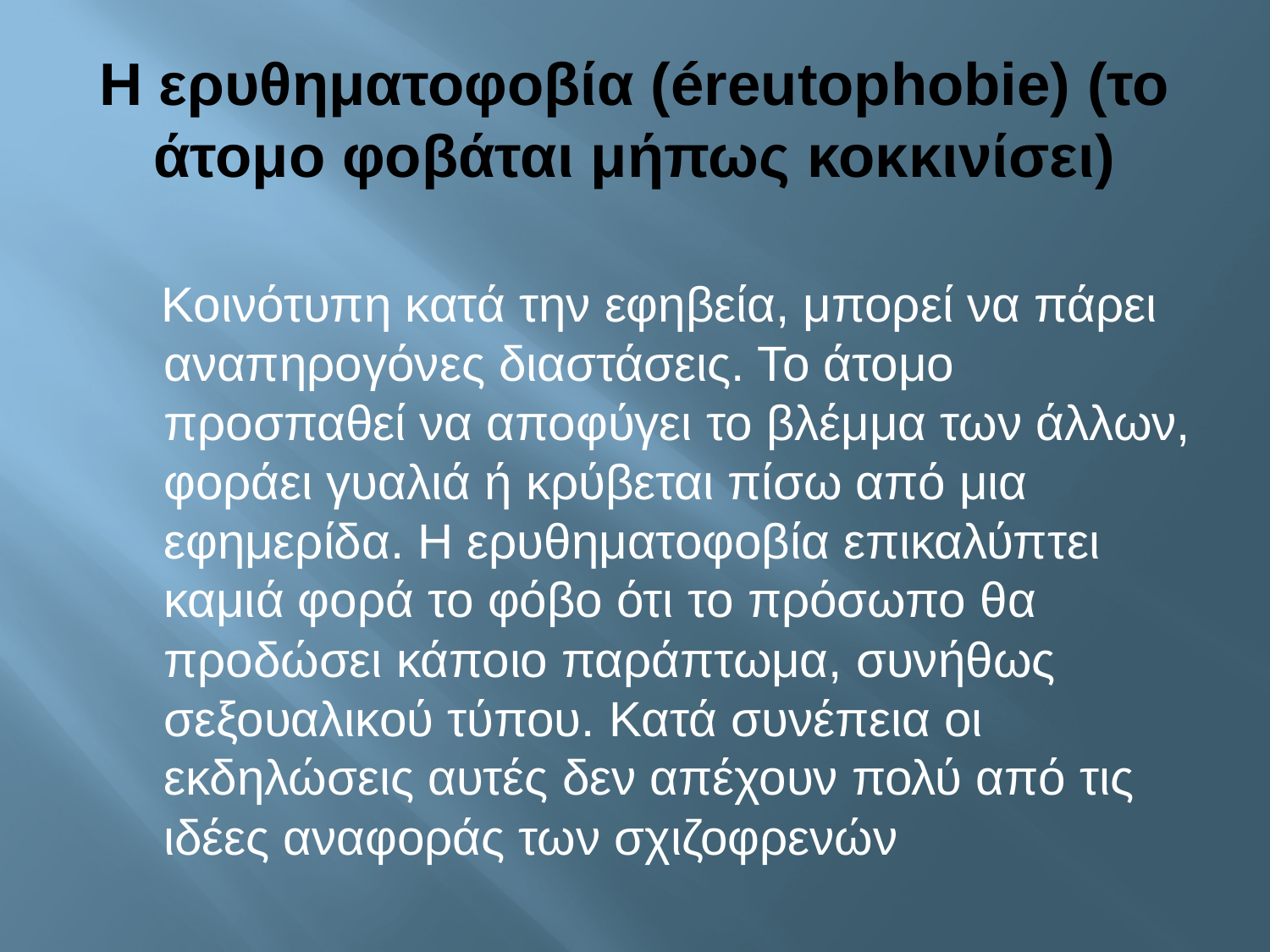

# Η ερυθηματοφοβία (éreutophobie) (το άτομο φοβάται μήπως κοκκινίσει)
    Κοινότυπη κατά την εφηβεία, μπορεί να πάρει αναπηρογόνες διαστάσεις. Το άτομο προσπαθεί να αποφύγει το βλέμμα των άλλων, φοράει γυαλιά ή κρύβεται πίσω από μια εφημερίδα. Η ερυθηματοφοβία επικαλύπτει καμιά φορά το φόβο ότι το πρόσωπο θα προδώσει κάποιο παράπτωμα, συνήθως σεξουαλικού τύπου. Κατά συνέπεια οι εκδηλώσεις αυτές δεν απέχουν πολύ από τις ιδέες αναφοράς των σχιζοφρενών